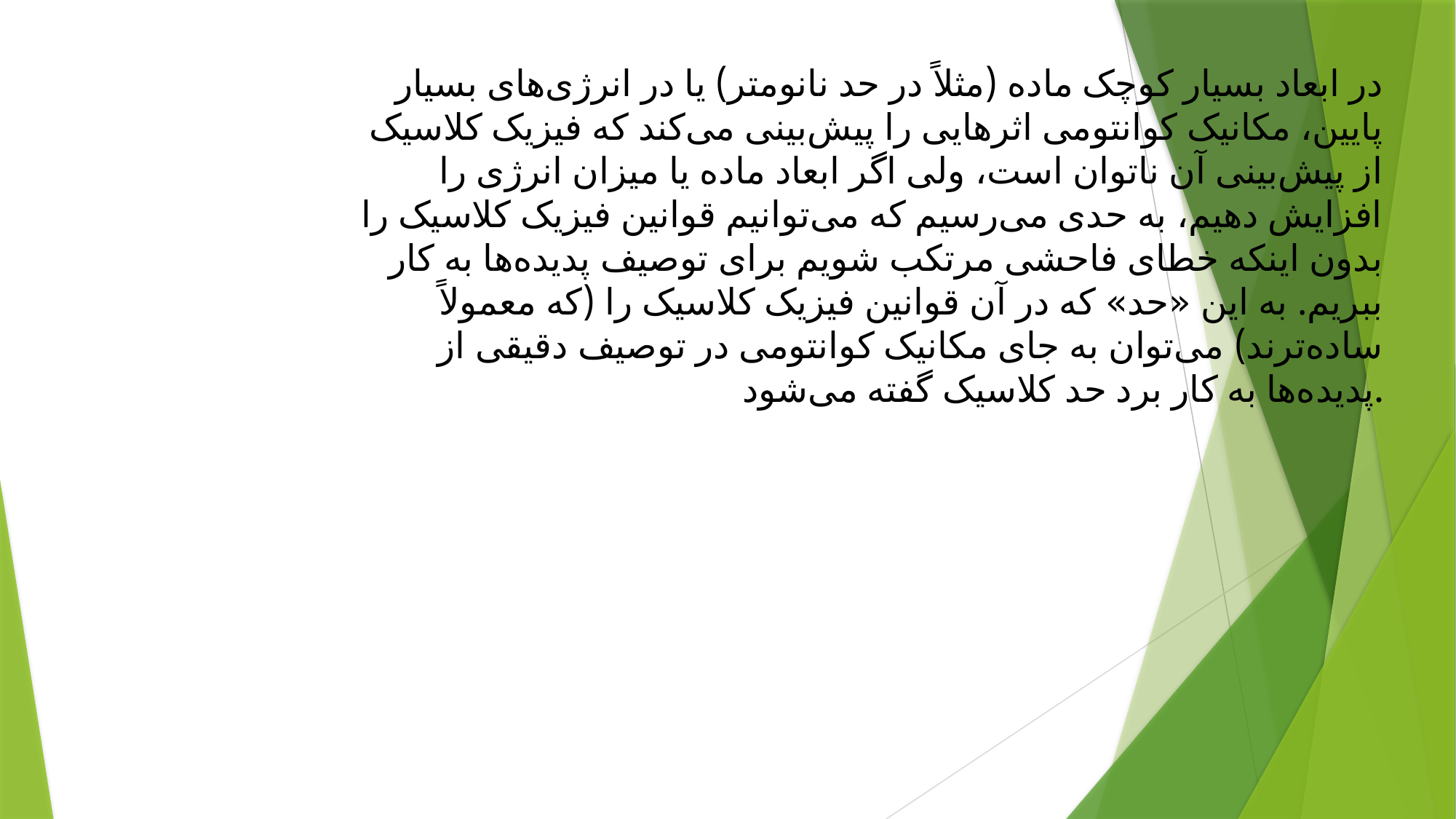

در ابعاد بسیار کوچک ماده (مثلاً در حد نانومتر) یا در انرژی‌های بسیار پایین، مکانیک کوانتومی اثرهایی را پیش‌بینی می‌کند که فیزیک کلاسیک از پیش‌بینی آن ناتوان است، ولی اگر ابعاد ماده یا میزان انرژی را افزایش دهیم، به حدی می‌رسیم که می‌توانیم قوانین فیزیک کلاسیک را بدون اینکه خطای فاحشی مرتکب شویم برای توصیف پدیده‌ها به کار ببریم. به این «حد» که در آن قوانین فیزیک کلاسیک را (که معمولاً ساده‌ترند) می‌توان به جای مکانیک کوانتومی در توصیف دقیقی از پدیده‌ها به کار برد حد کلاسیک گفته می‌شود.